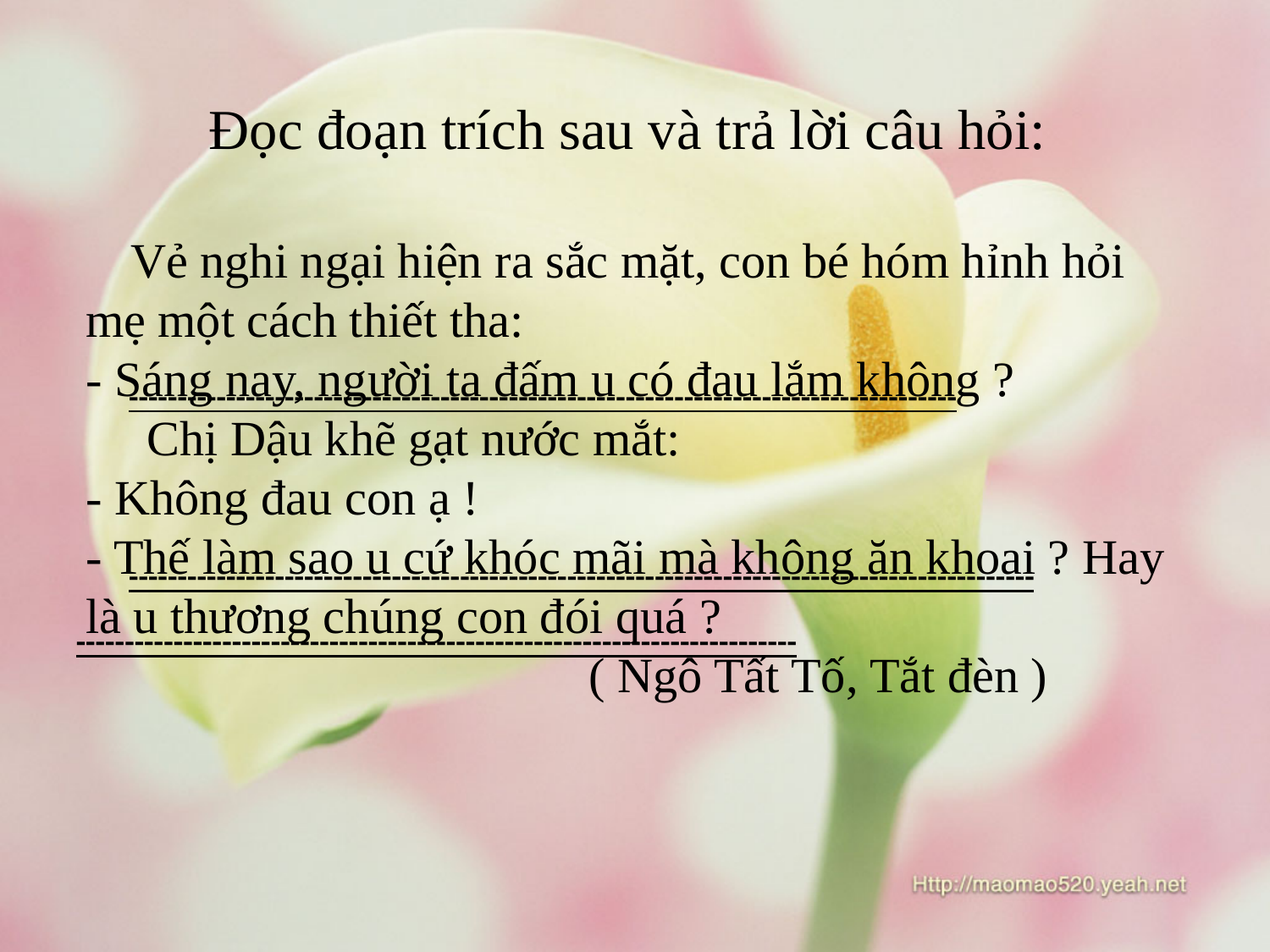

# Đọc đoạn trích sau và trả lời câu hỏi:
    Vẻ nghi ngại hiện ra sắc mặt, con bé hóm hỉnh hỏi mẹ một cách thiết tha:
- Sáng nay, người ta đấm u có đau lắm không ?
     Chị Dậu khẽ gạt nước mắt:
- Không đau con ạ !
- Thế làm sao u cứ khóc mãi mà không ăn khoai ? Hay là u thương chúng con đói quá ?
                                         ( Ngô Tất Tố, Tắt đèn )

-------------------------------------------------------------------------------------
---------------------------------------------------------------------------------------------
--------------------------------------------------------------------------